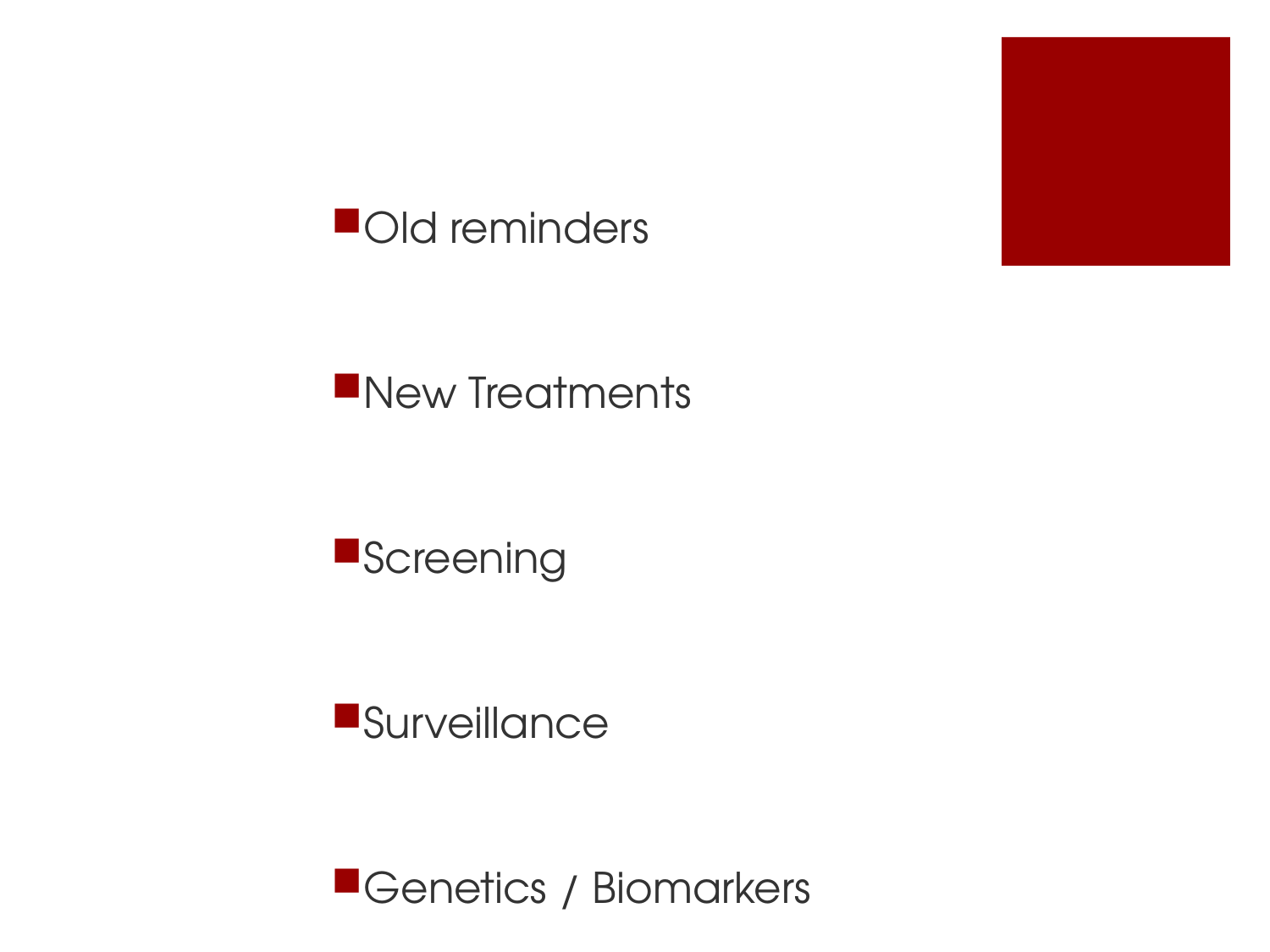

Old reminders

New Treatments

Screening

Surveillance

Genetics / Biomarkers